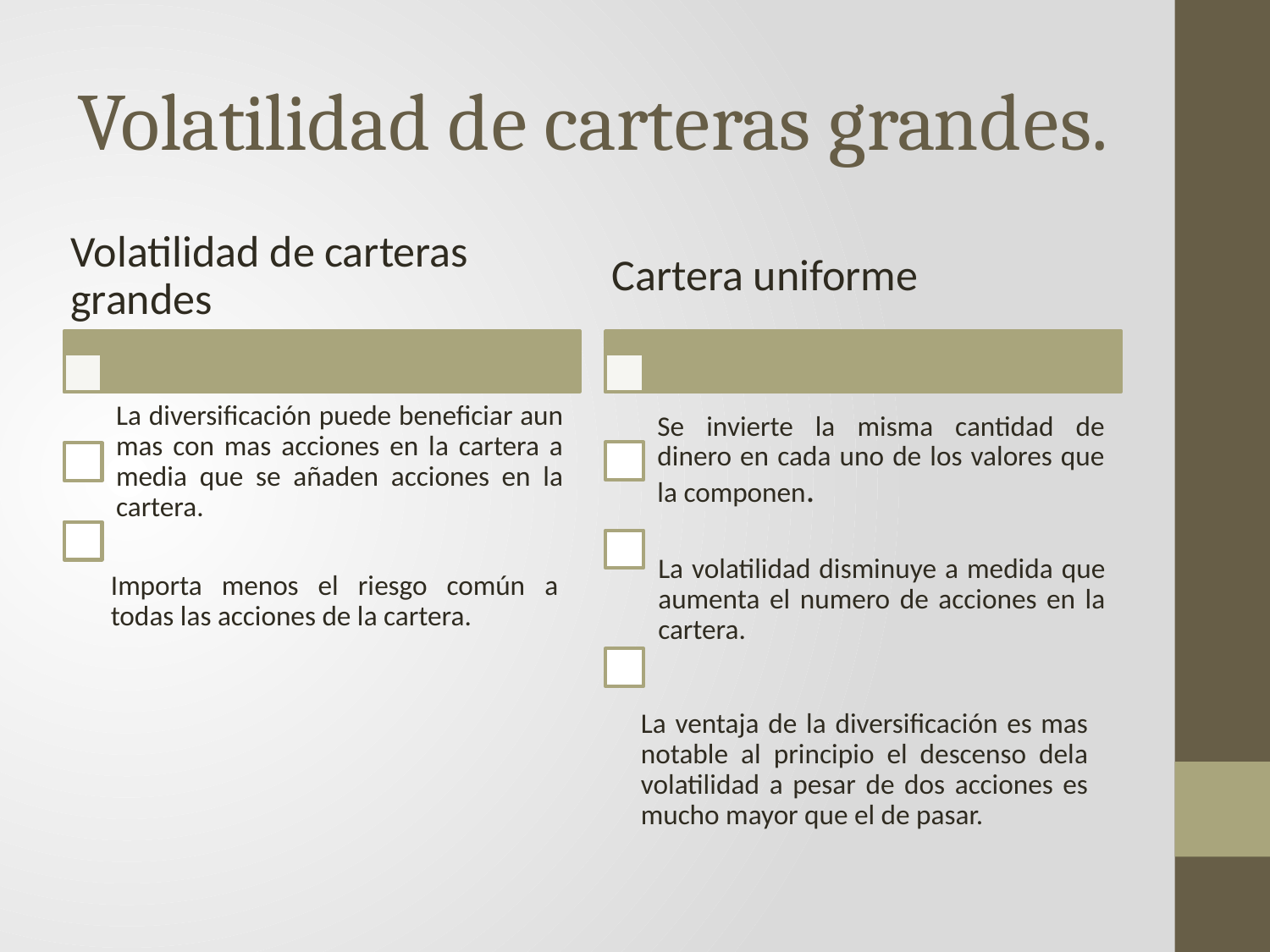

# Volatilidad de carteras grandes.
Volatilidad de carteras grandes
La diversificación puede beneficiar aun mas con mas acciones en la cartera a media que se añaden acciones en la cartera.
Importa menos el riesgo común a todas las acciones de la cartera.
Cartera uniforme
Se invierte la misma cantidad de dinero en cada uno de los valores que la componen.
La volatilidad disminuye a medida que aumenta el numero de acciones en la cartera.
La ventaja de la diversificación es mas notable al principio el descenso dela volatilidad a pesar de dos acciones es mucho mayor que el de pasar.